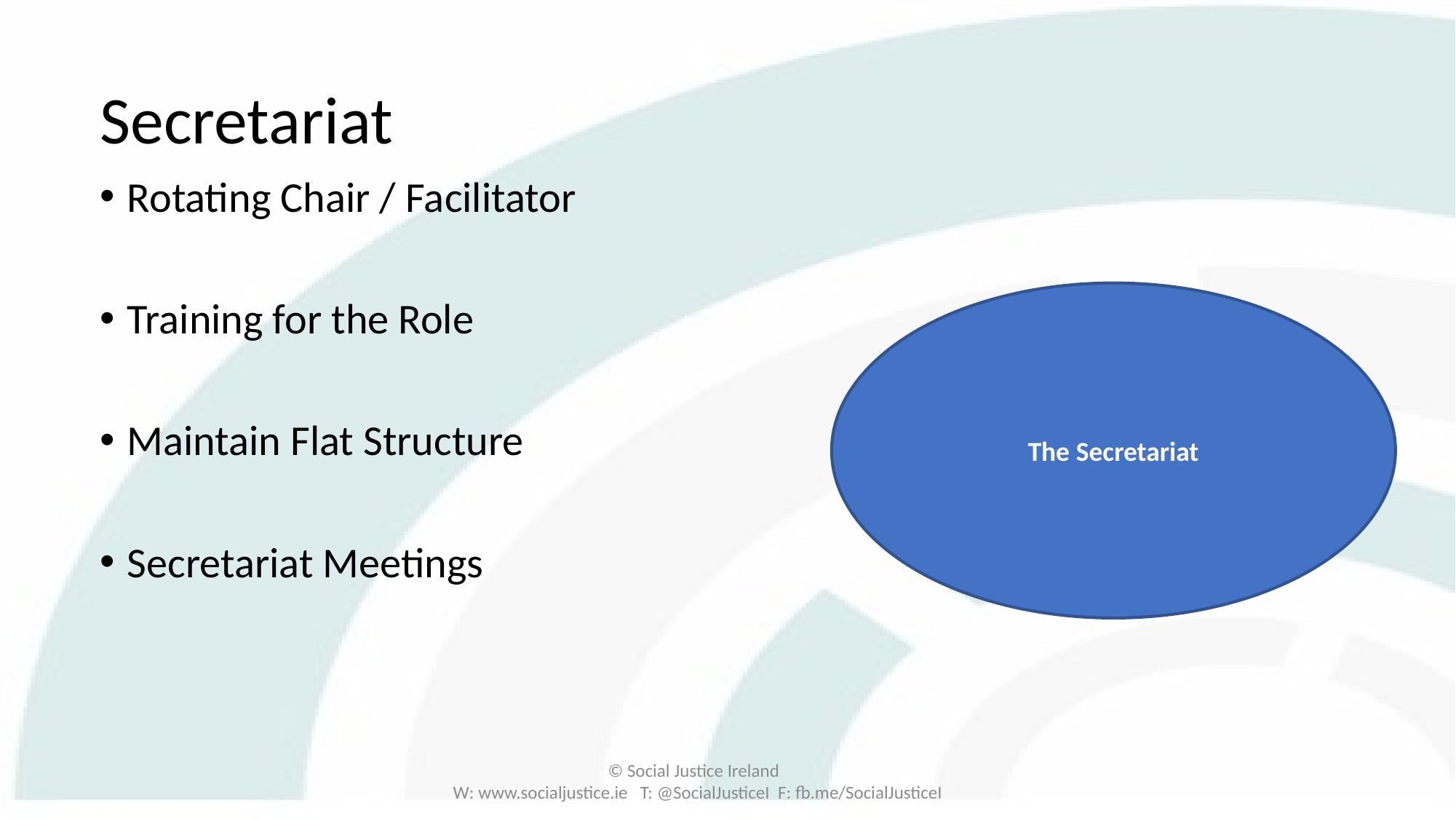

# Secretariat
Rotating Chair / Facilitator

Training for the Role

Maintain Flat Structure

Secretariat Meetings

The Secretariat
© Social Justice Ireland
W: www.socialjustice.ie   T: @SocialJusticeI  F: fb.me/SocialJusticeI